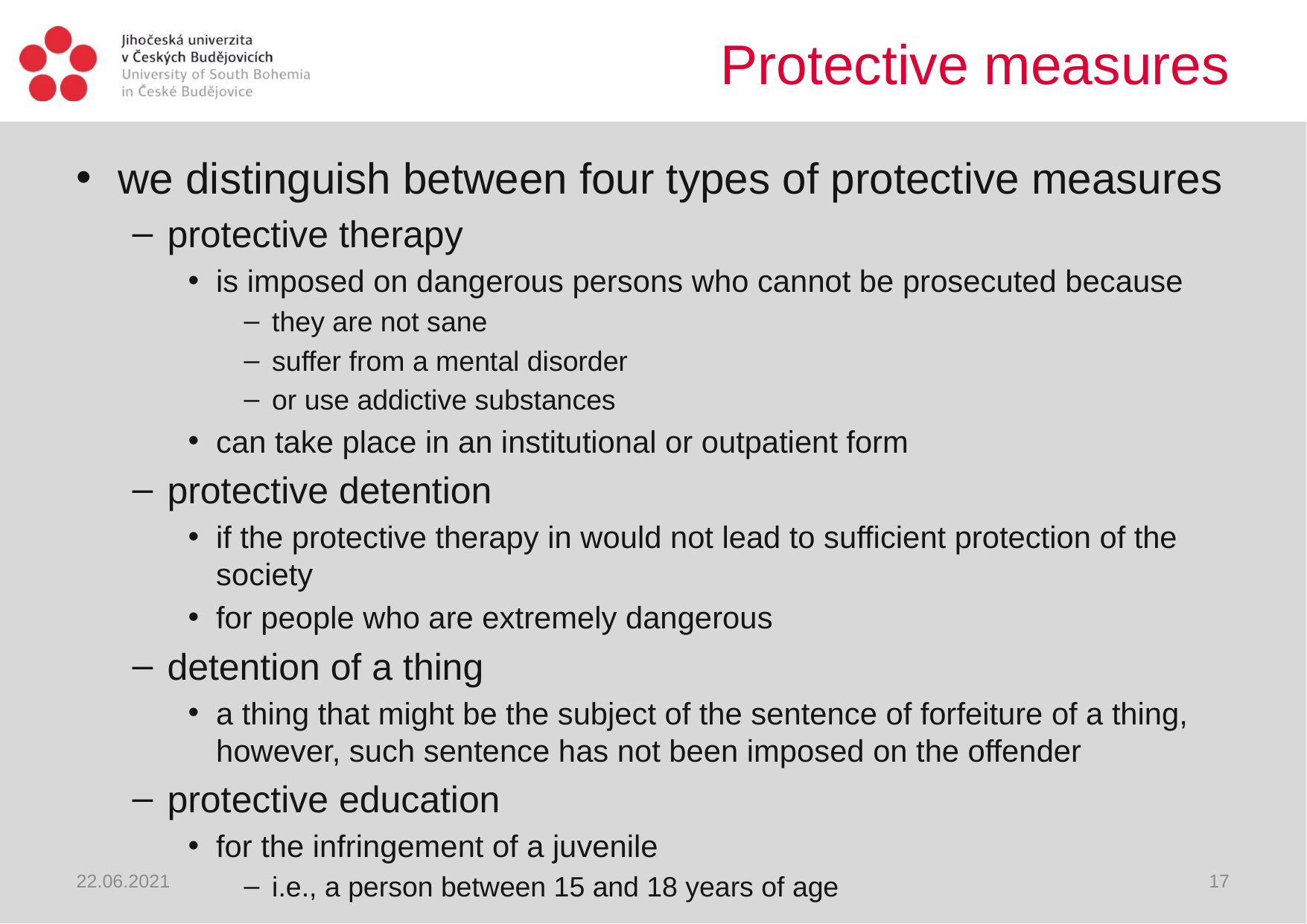

# Protective measures
we distinguish between four types of protective measures
protective therapy
is imposed on dangerous persons who cannot be prosecuted because
they are not sane
suffer from a mental disorder
or use addictive substances
can take place in an institutional or outpatient form
protective detention
if the protective therapy in would not lead to sufficient protection of the society
for people who are extremely dangerous
detention of a thing
a thing that might be the subject of the sentence of forfeiture of a thing, however, such sentence has not been imposed on the offender
protective education
for the infringement of a juvenile
i.e., a person between 15 and 18 years of age

22.06.2021
17